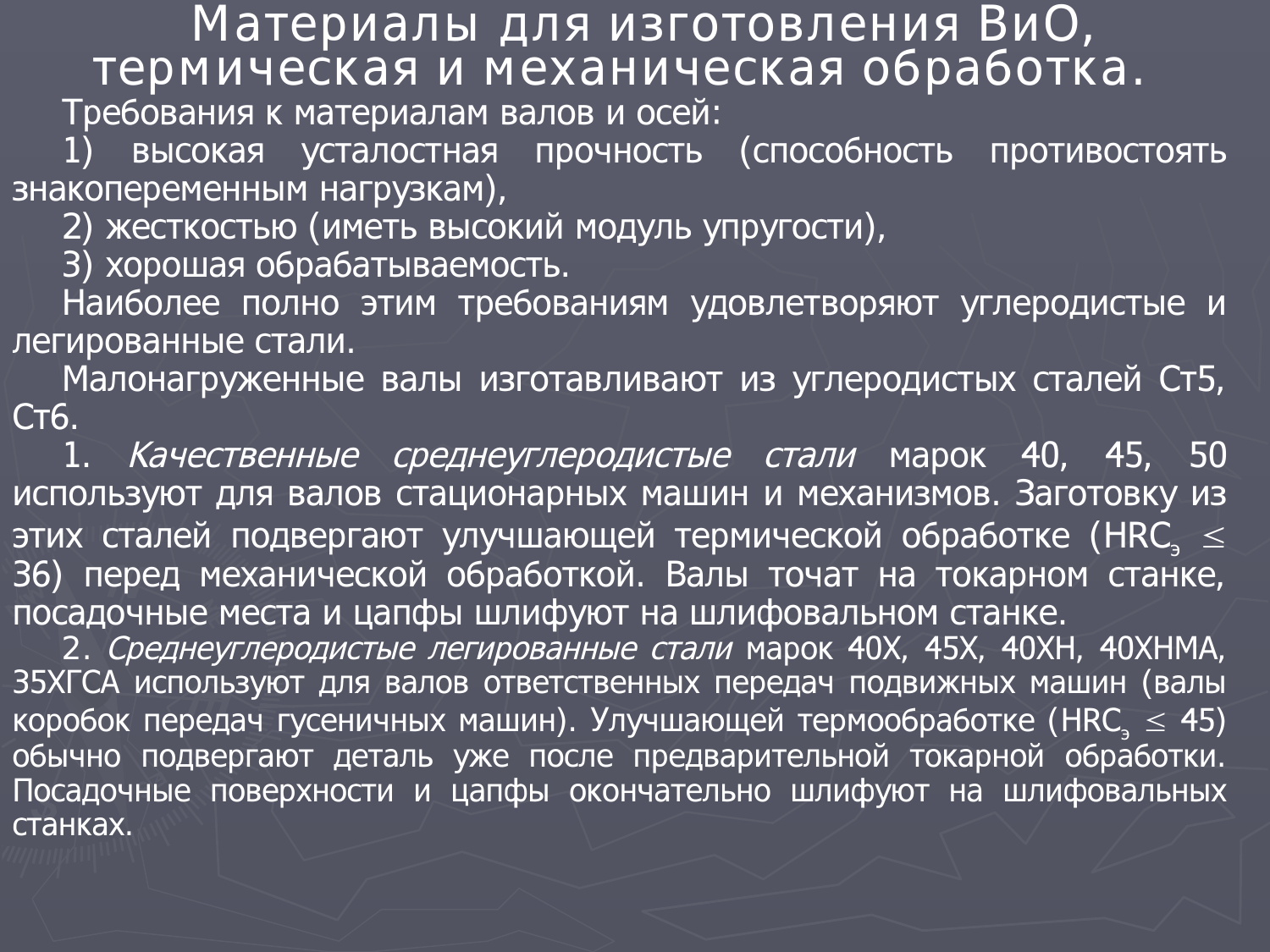

Материалы для изготовления ВиО, термическая и механическая обработка.
Требования к материалам валов и осей:
1) высокая усталостная прочность (способность противостоять знакопеременным нагрузкам),
2) жесткостью (иметь высокий модуль упругости),
3) хорошая обрабатываемость.
Наиболее полно этим требованиям удовлетворяют углеродистые и легированные стали.
Малонагруженные валы изготавливают из углеродистых сталей Ст5, Ст6.
1. Качественные среднеуглеродистые стали марок 40, 45, 50 используют для валов стационарных машин и механизмов. Заготовку из этих сталей подвергают улучшающей термической обработке (HRCэ ≤ 36) перед механической обработкой. Валы точат на токарном станке, посадочные места и цапфы шлифуют на шлифовальном станке.
2. Среднеуглеродистые легированные стали марок 40Х, 45Х, 40ХН, 40ХНМА, 35ХГСА используют для валов ответственных передач подвижных машин (валы коробок передач гусеничных машин). Улучшающей термообработке (HRCэ ≤ 45) обычно подвергают деталь уже после предварительной токарной обработки. Посадочные поверхности и цапфы окончательно шлифуют на шлифовальных станках.